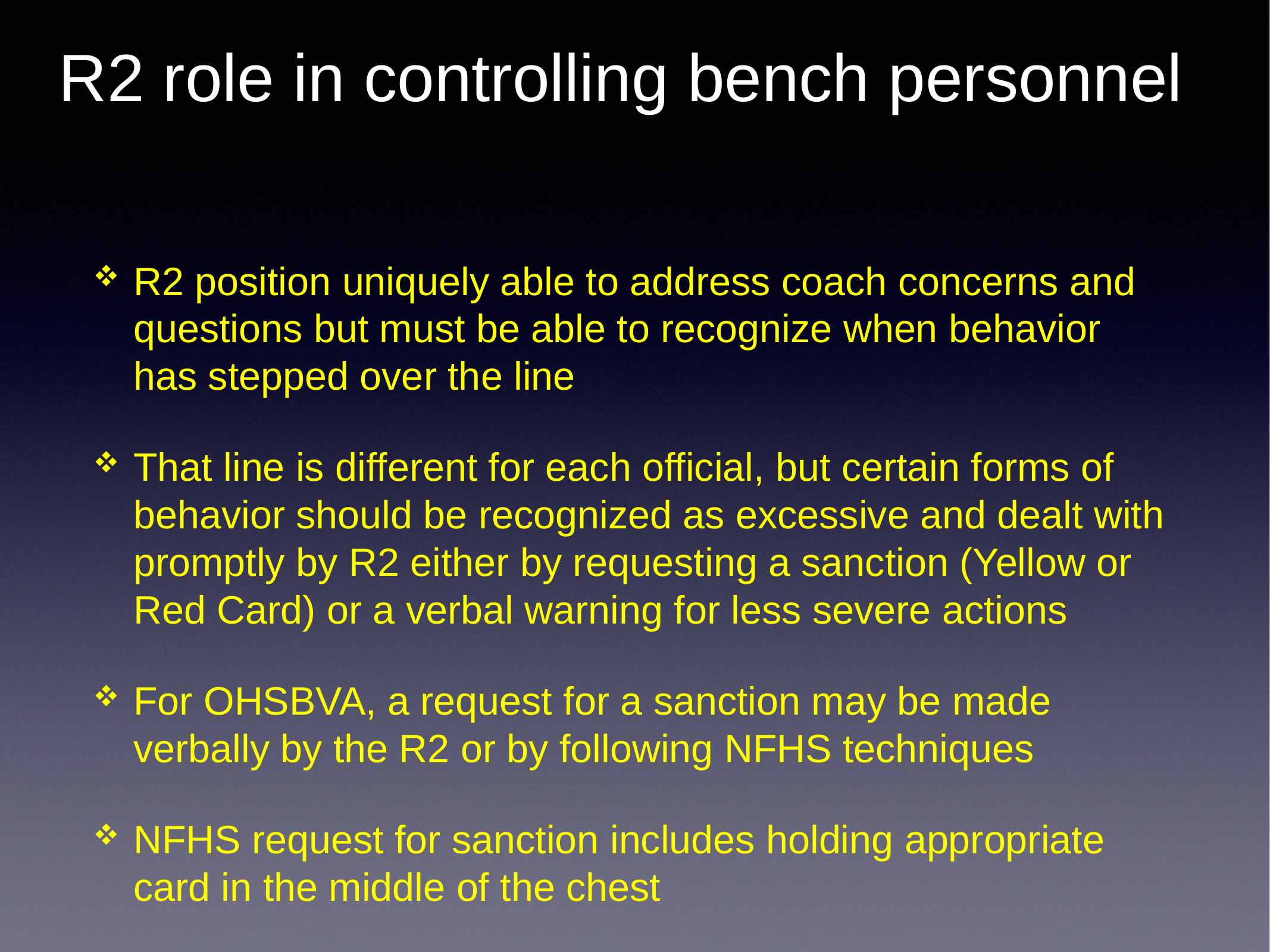

# R2 role in controlling bench personnel
R2 position uniquely able to address coach concerns and questions but must be able to recognize when behavior has stepped over the line
That line is different for each official, but certain forms of behavior should be recognized as excessive and dealt with promptly by R2 either by requesting a sanction (Yellow or Red Card) or a verbal warning for less severe actions
For OHSBVA, a request for a sanction may be made verbally by the R2 or by following NFHS techniques
NFHS request for sanction includes holding appropriate card in the middle of the chest